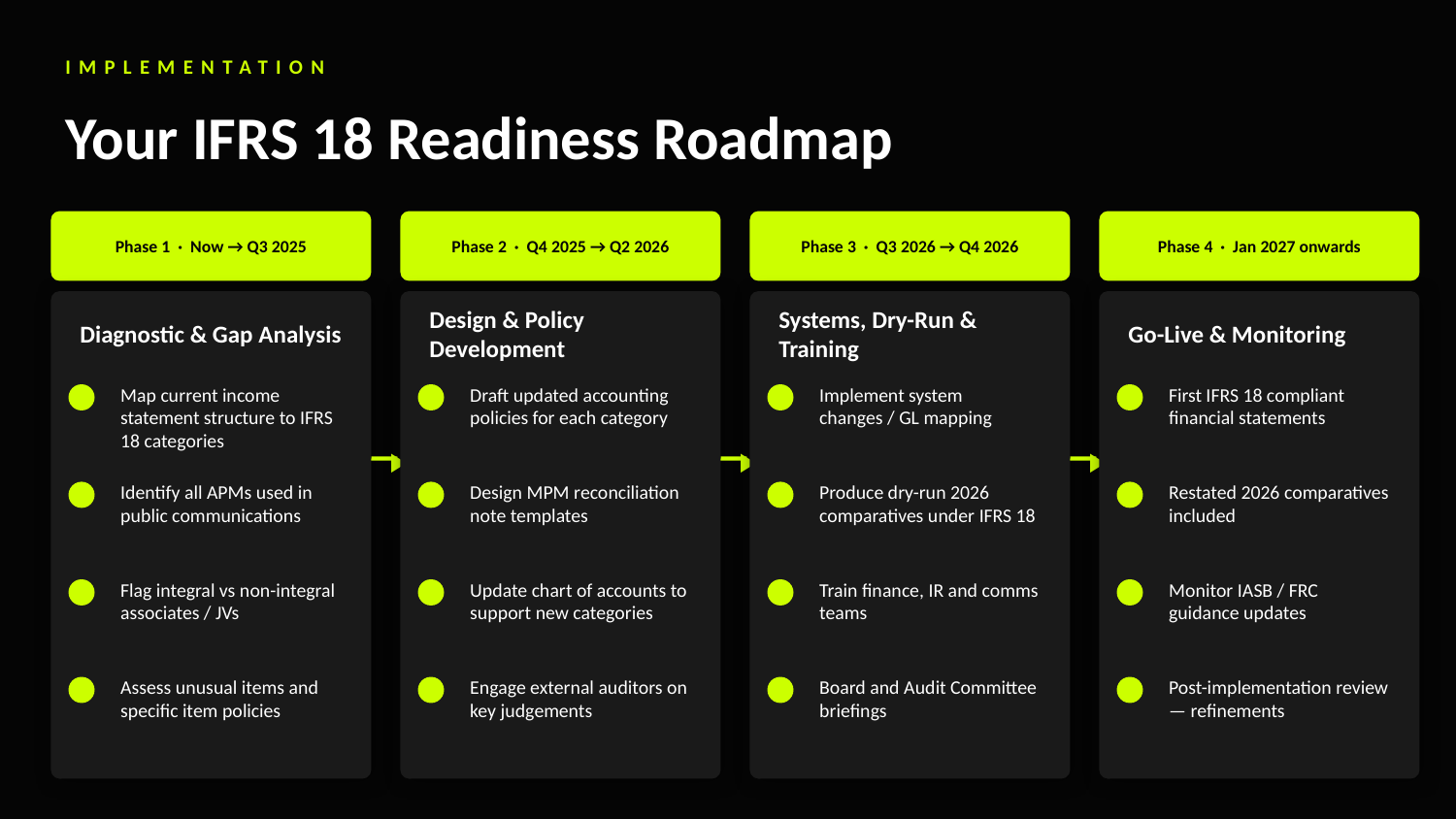

IMPLEMENTATION
Your IFRS 18 Readiness Roadmap

Phase 1  ·  Now → Q3 2025

Phase 2  ·  Q4 2025 → Q2 2026

Phase 3  ·  Q3 2026 → Q4 2026

Phase 4  ·  Jan 2027 onwards

Diagnostic & Gap Analysis
Design & Policy Development
Systems, Dry-Run & Training
Go-Live & Monitoring
Map current income statement structure to IFRS 18 categories
Draft updated accounting policies for each category
Implement system changes / GL mapping
First IFRS 18 compliant financial statements

▶
▶
▶

Identify all APMs used in public communications
Design MPM reconciliation note templates
Produce dry-run 2026 comparatives under IFRS 18
Restated 2026 comparatives included

Flag integral vs non-integral associates / JVs
Update chart of accounts to support new categories
Train finance, IR and comms teams
Monitor IASB / FRC guidance updates

Assess unusual items and specific item policies
Engage external auditors on key judgements
Board and Audit Committee briefings
Post-implementation review — refinements